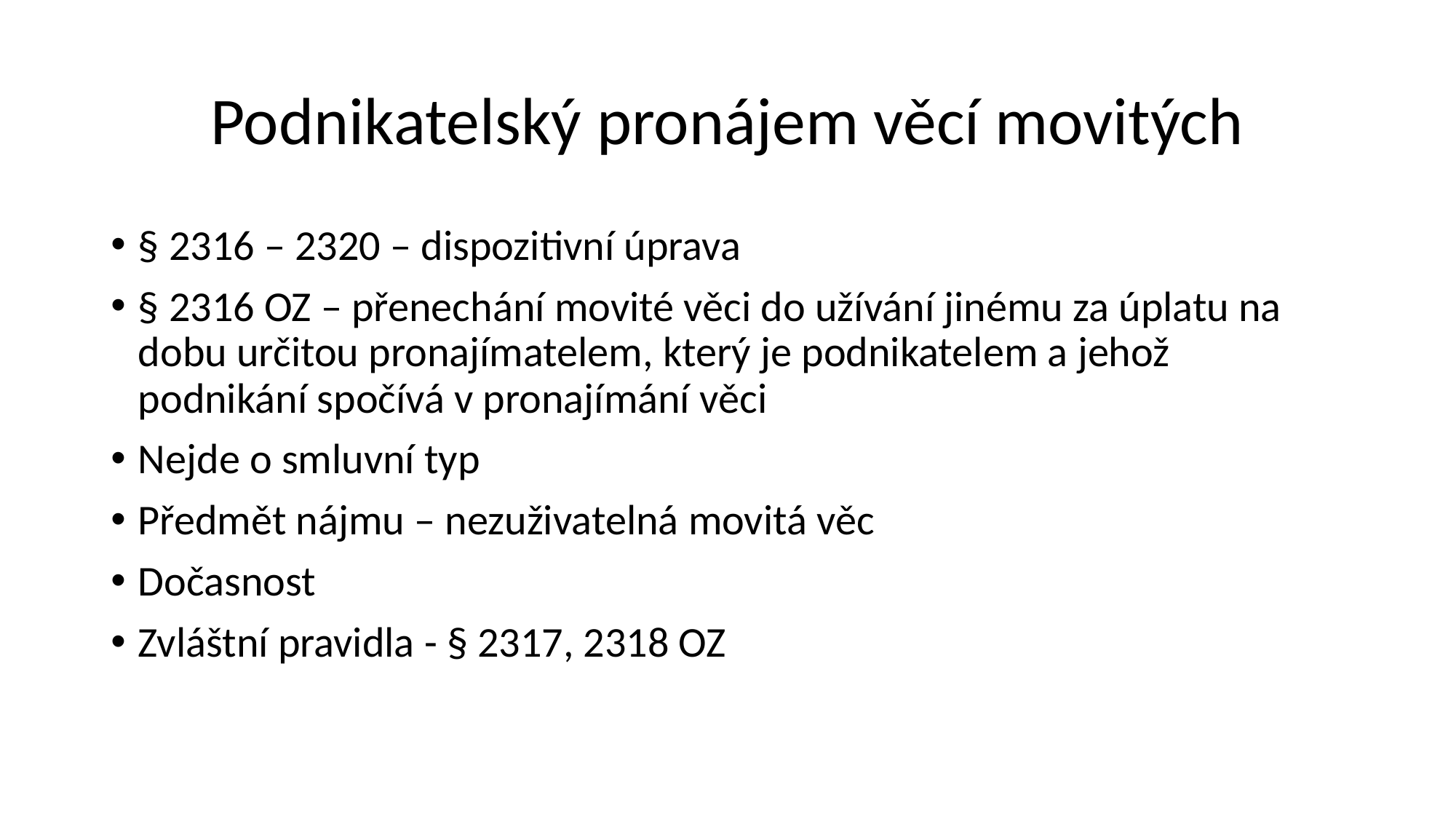

# Podnikatelský pronájem věcí movitých
§ 2316 – 2320 – dispozitivní úprava
§ 2316 OZ – přenechání movité věci do užívání jinému za úplatu na dobu určitou pronajímatelem, který je podnikatelem a jehož podnikání spočívá v pronajímání věci
Nejde o smluvní typ
Předmět nájmu – nezuživatelná movitá věc
Dočasnost
Zvláštní pravidla - § 2317, 2318 OZ